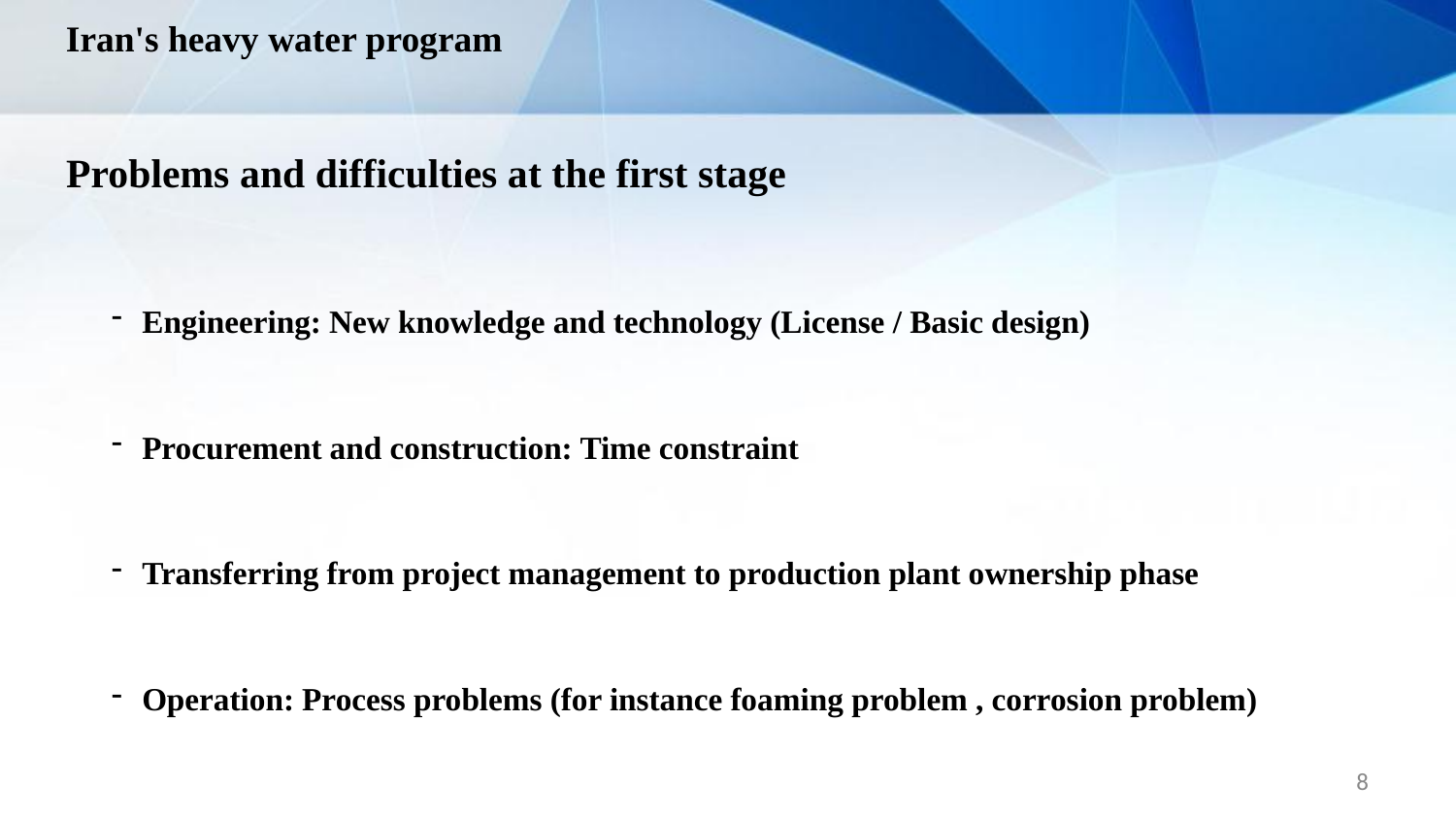

Iran's heavy water program
# Problems and difficulties at the first stage
Engineering: New knowledge and technology (License / Basic design)
Procurement and construction: Time constraint
Transferring from project management to production plant ownership phase
Operation: Process problems (for instance foaming problem , corrosion problem)
8